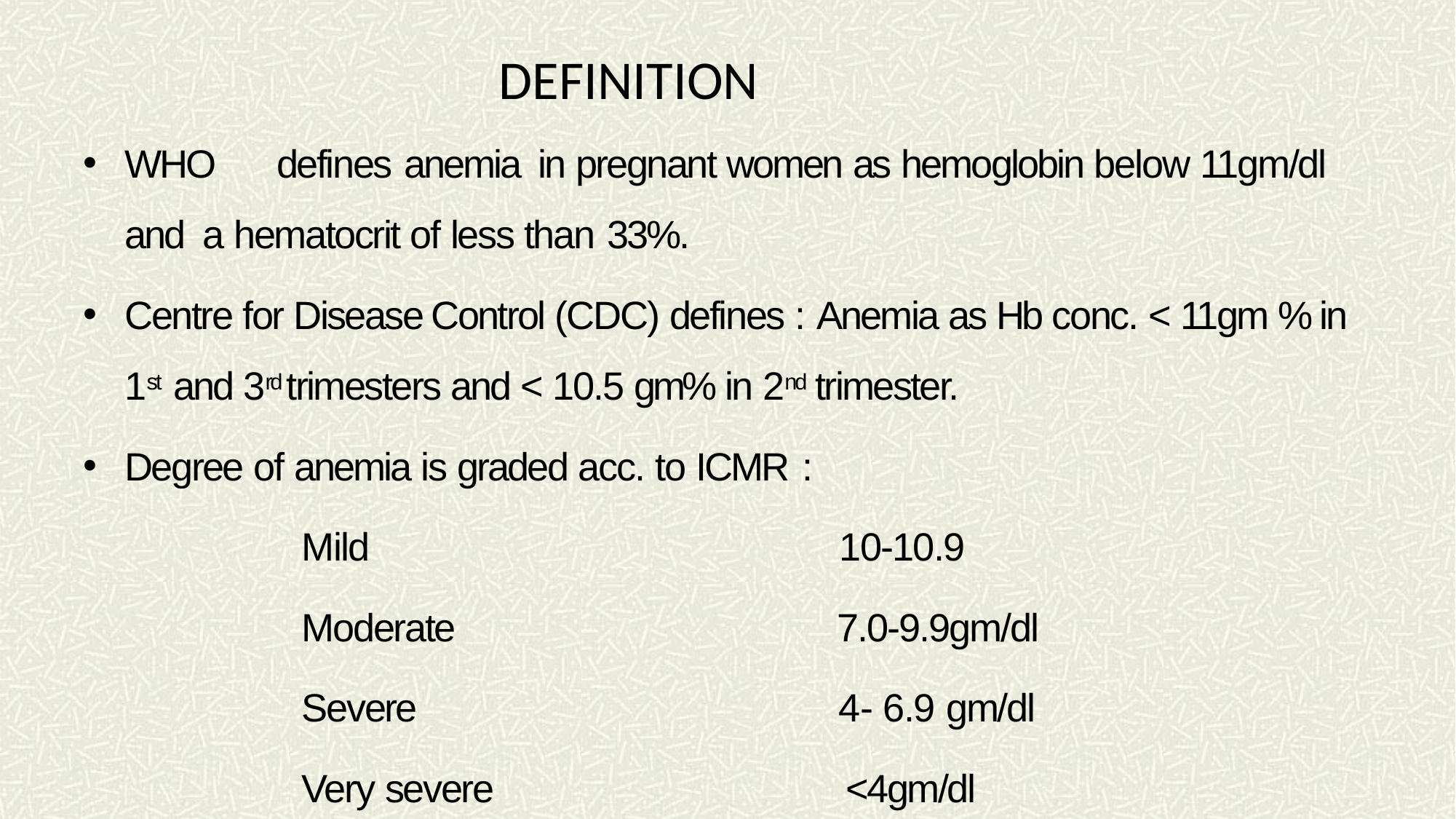

# DEFINITION
WHO	defines anemia	in pregnant women as hemoglobin below 11gm/dl and  a hematocrit of less than 33%.
Centre for Disease Control (CDC) defines : Anemia as Hb conc. < 11gm % in 1st  and 3rd trimesters and < 10.5 gm% in 2nd trimester.
Degree of anemia is graded acc. to ICMR :
Mild	10-10.9
Moderate	7.0-9.9gm/dl
Severe	4- 6.9 gm/dl
Very severe	<4gm/dl